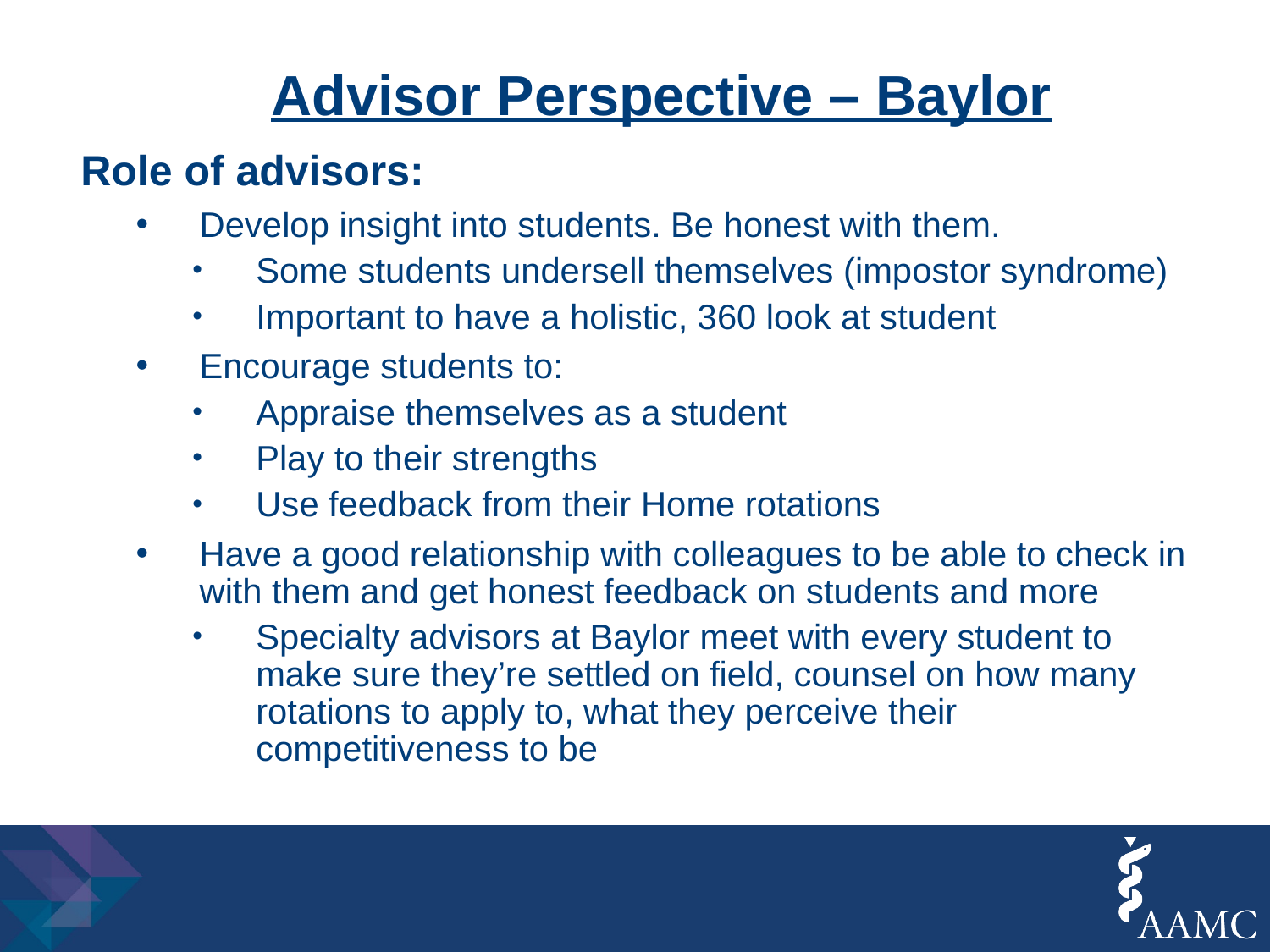

# Advisor Perspective – Baylor
Role of advisors:
Develop insight into students. Be honest with them.
Some students undersell themselves (impostor syndrome)
Important to have a holistic, 360 look at student
Encourage students to:
Appraise themselves as a student
Play to their strengths
Use feedback from their Home rotations
Have a good relationship with colleagues to be able to check in with them and get honest feedback on students and more
Specialty advisors at Baylor meet with every student to make sure they’re settled on field, counsel on how many rotations to apply to, what they perceive their competitiveness to be